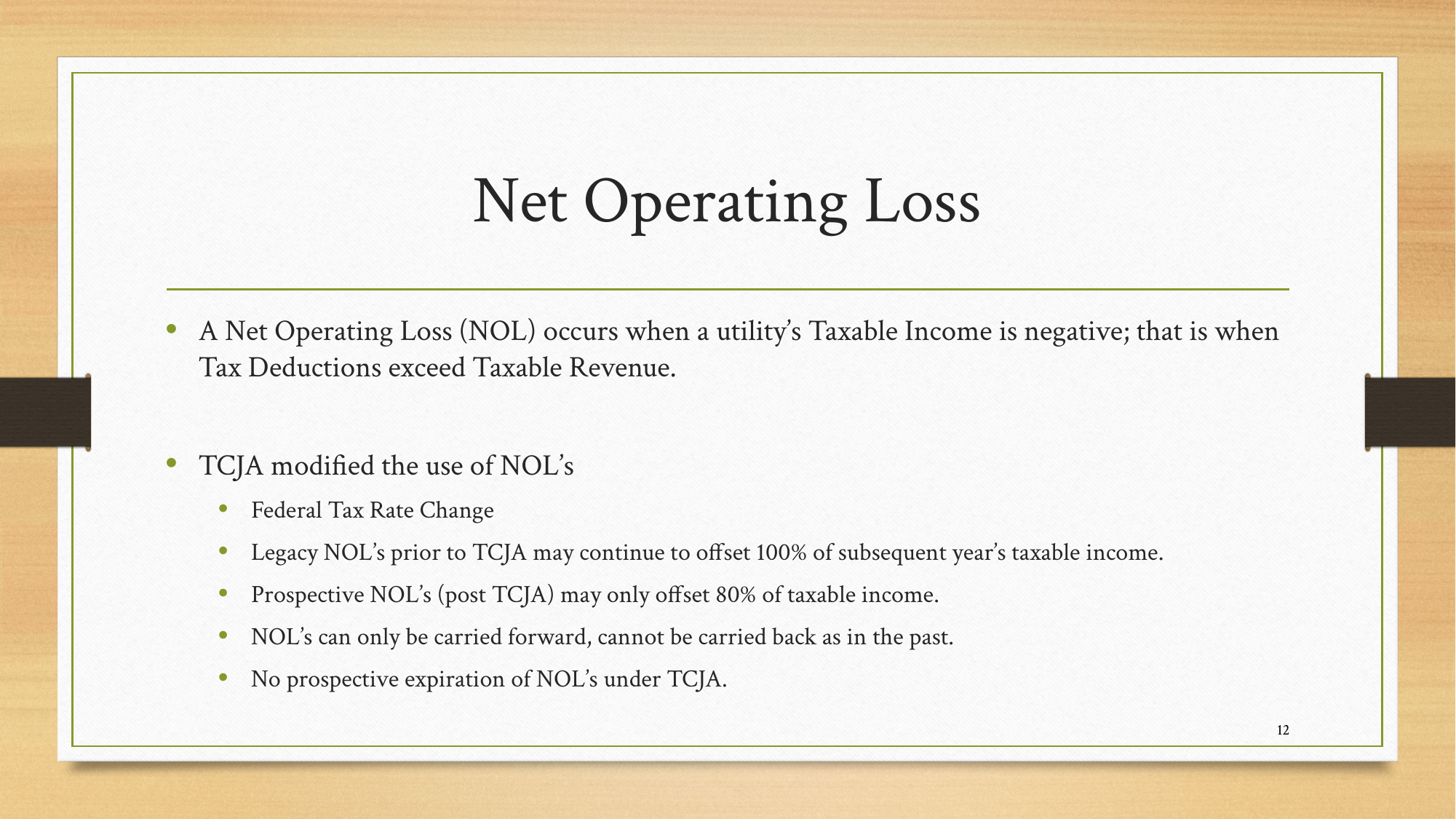

# Net Operating Loss
A Net Operating Loss (NOL) occurs when a utility’s Taxable Income is negative; that is when Tax Deductions exceed Taxable Revenue.

TCJA modified the use of NOL’s
Federal Tax Rate Change
Legacy NOL’s prior to TCJA may continue to offset 100% of subsequent year’s taxable income.
Prospective NOL’s (post TCJA) may only offset 80% of taxable income.
NOL’s can only be carried forward, cannot be carried back as in the past.
No prospective expiration of NOL’s under TCJA.

12